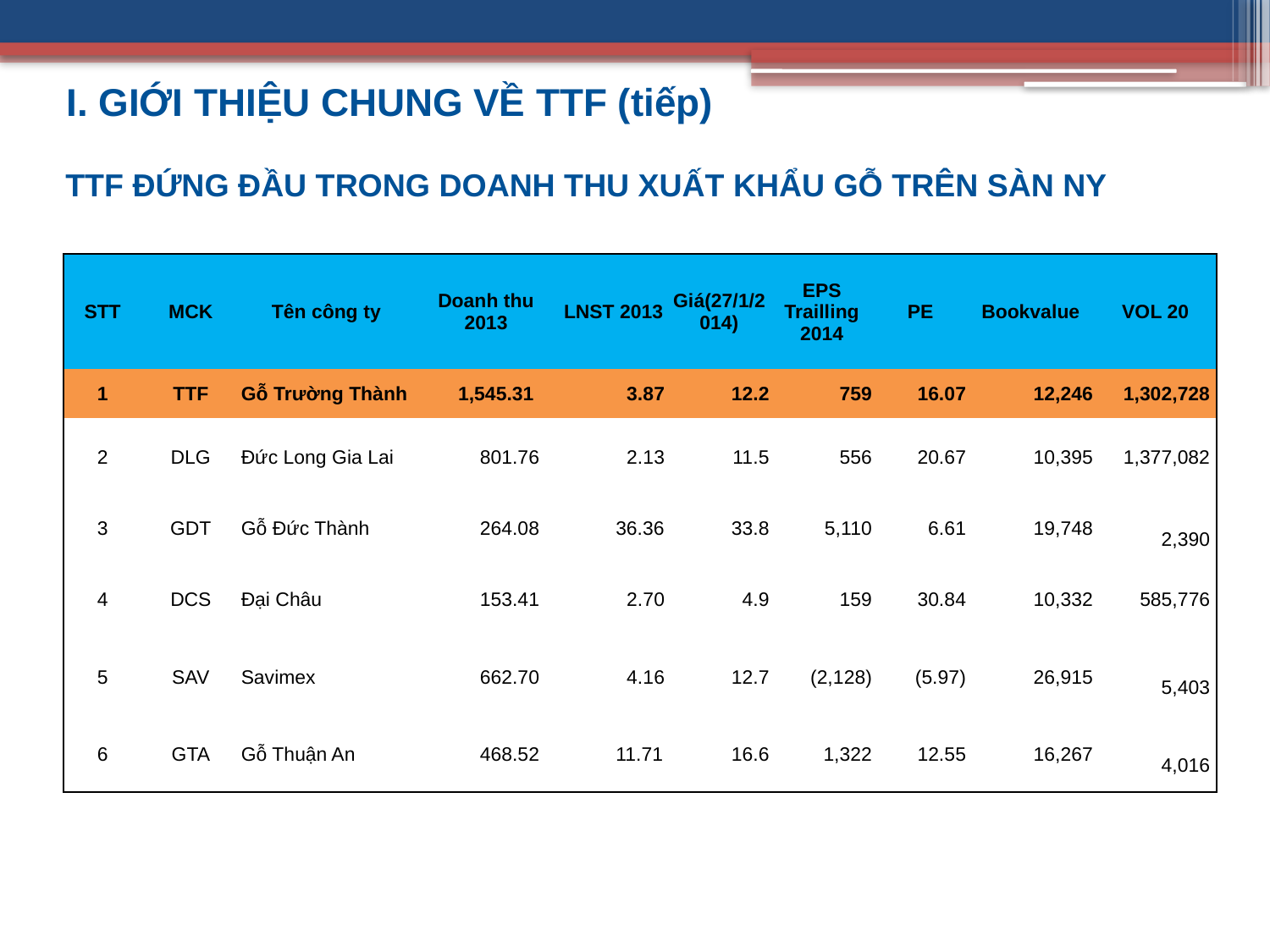

I. GIỚI THIỆU CHUNG VỀ TTF (tiếp)
TTF ĐỨNG ĐẦU TRONG DOANH THU XUẤT KHẨU GỖ TRÊN SÀN NY
| STT | MCK | Tên công ty | Doanh thu 2013 | LNST 2013 | Giá(27/1/2014) | EPS Trailling 2014 | PE | Bookvalue | VOL 20 |
| --- | --- | --- | --- | --- | --- | --- | --- | --- | --- |
| 1 | TTF | Gỗ Trường Thành | 1,545.31 | 3.87 | 12.2 | 759 | 16.07 | 12,246 | 1,302,728 |
| 2 | DLG | Đức Long Gia Lai | 801.76 | 2.13 | 11.5 | 556 | 20.67 | 10,395 | 1,377,082 |
| 3 | GDT | Gỗ Đức Thành | 264.08 | 36.36 | 33.8 | 5,110 | 6.61 | 19,748 | 2,390 |
| 4 | DCS | Đại Châu | 153.41 | 2.70 | 4.9 | 159 | 30.84 | 10,332 | 585,776 |
| 5 | SAV | Savimex | 662.70 | 4.16 | 12.7 | (2,128) | (5.97) | 26,915 | 5,403 |
| 6 | GTA | Gỗ Thuận An | 468.52 | 11.71 | 16.6 | 1,322 | 12.55 | 16,267 | 4,016 |